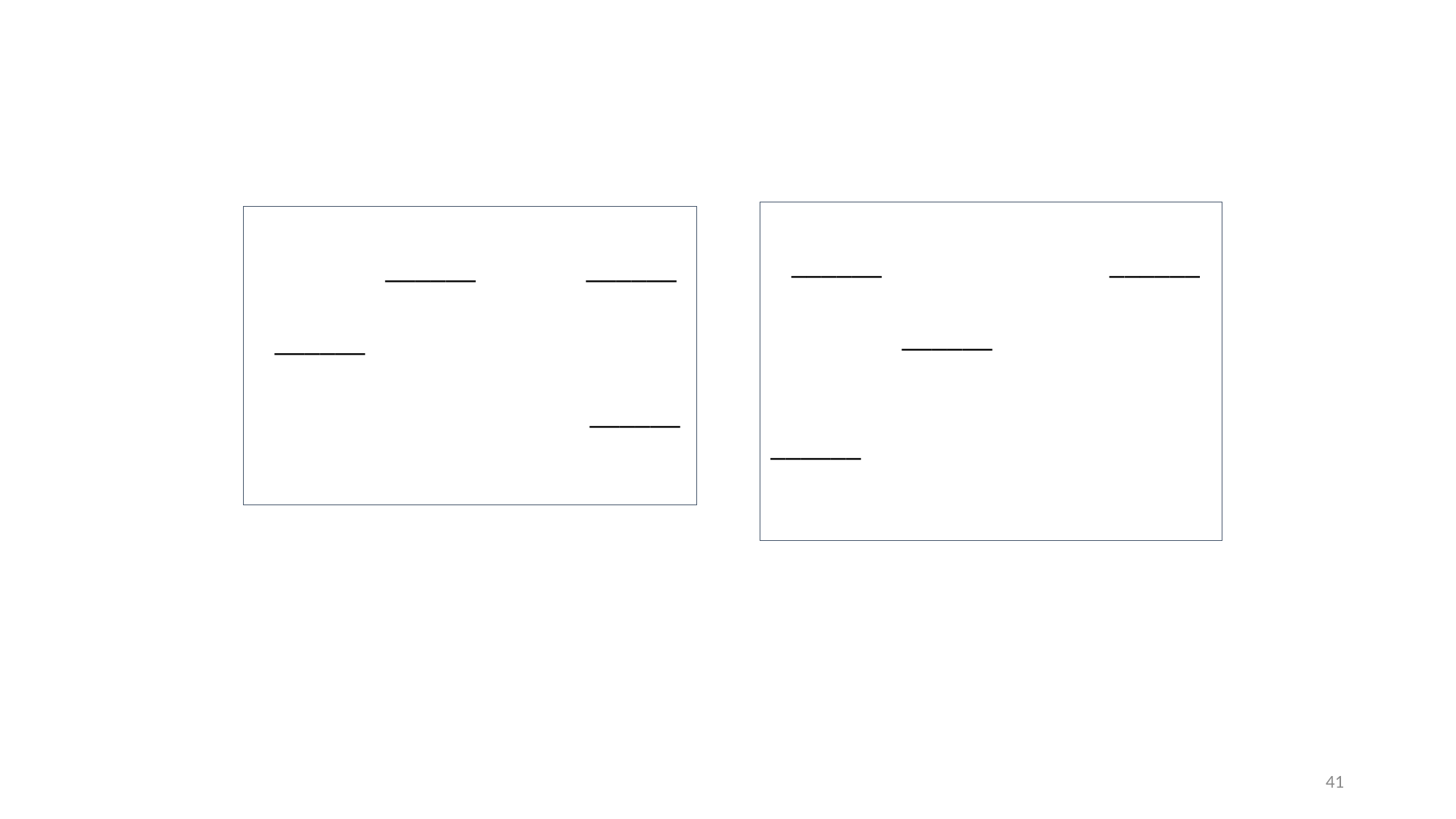

______                                 ______

                   ______

			          ______

                   ______                ______

   ______

		                 ______

41